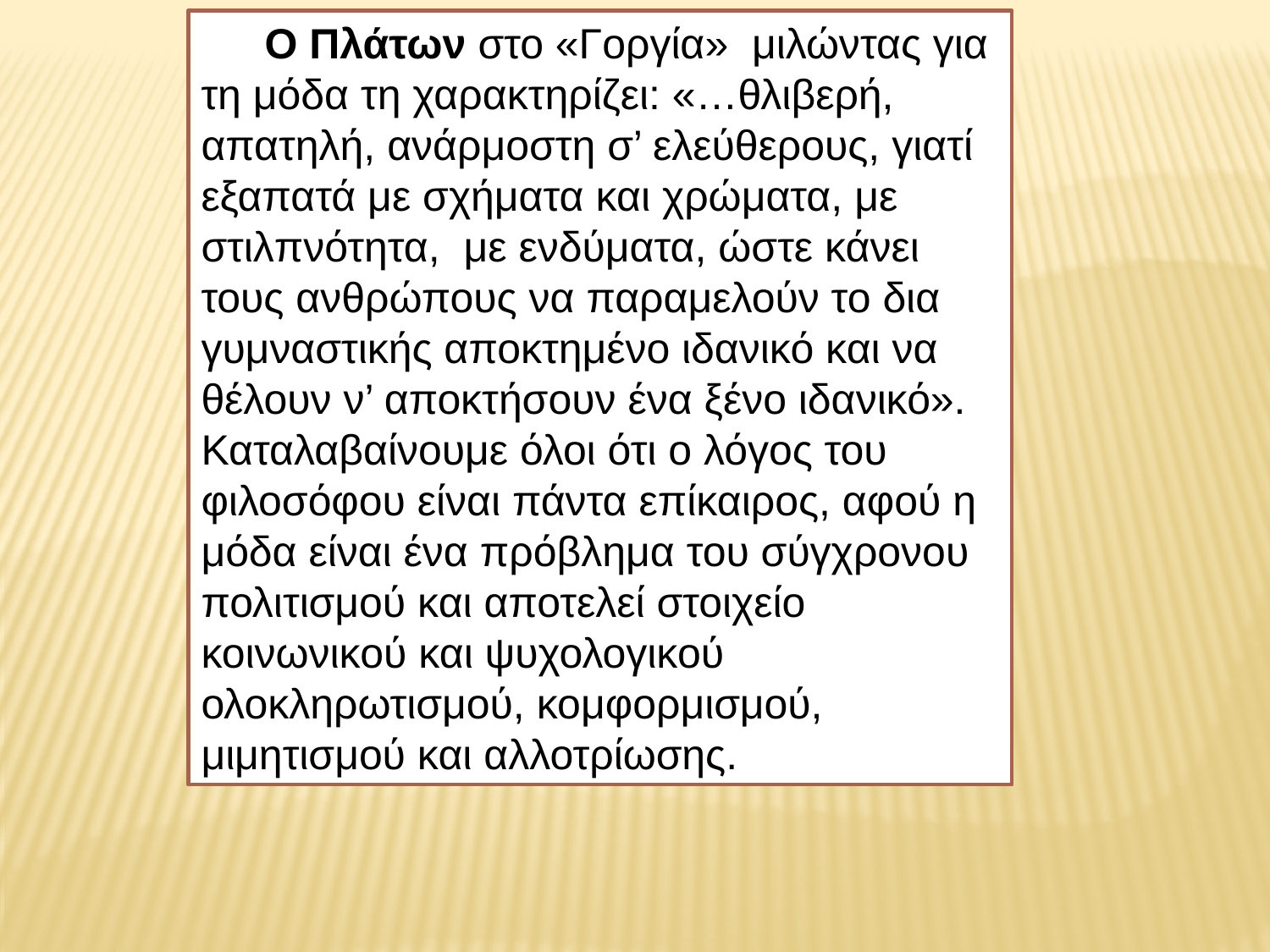

Ο Πλάτων στο «Γοργία»  μιλώντας για τη μόδα τη χαρακτηρίζει: «…θλιβερή, απατηλή, ανάρμοστη σ’ ελεύθερους, γιατί εξαπατά με σχήματα και χρώματα, με στιλπνότητα,  με ενδύματα, ώστε κάνει τους ανθρώπους να παραμελούν το δια γυμναστικής αποκτημένο ιδανικό και να θέλουν ν’ αποκτήσουν ένα ξένο ιδανικό».  Καταλαβαίνουμε όλοι ότι ο λόγος του φιλοσόφου είναι πάντα επίκαιρος, αφού η μόδα είναι ένα πρόβλημα του σύγχρονου πολιτισμού και αποτελεί στοιχείο κοινωνικού και ψυχολογικού ολοκληρωτισμού, κομφορμισμού, μιμητισμού και αλλοτρίωσης.